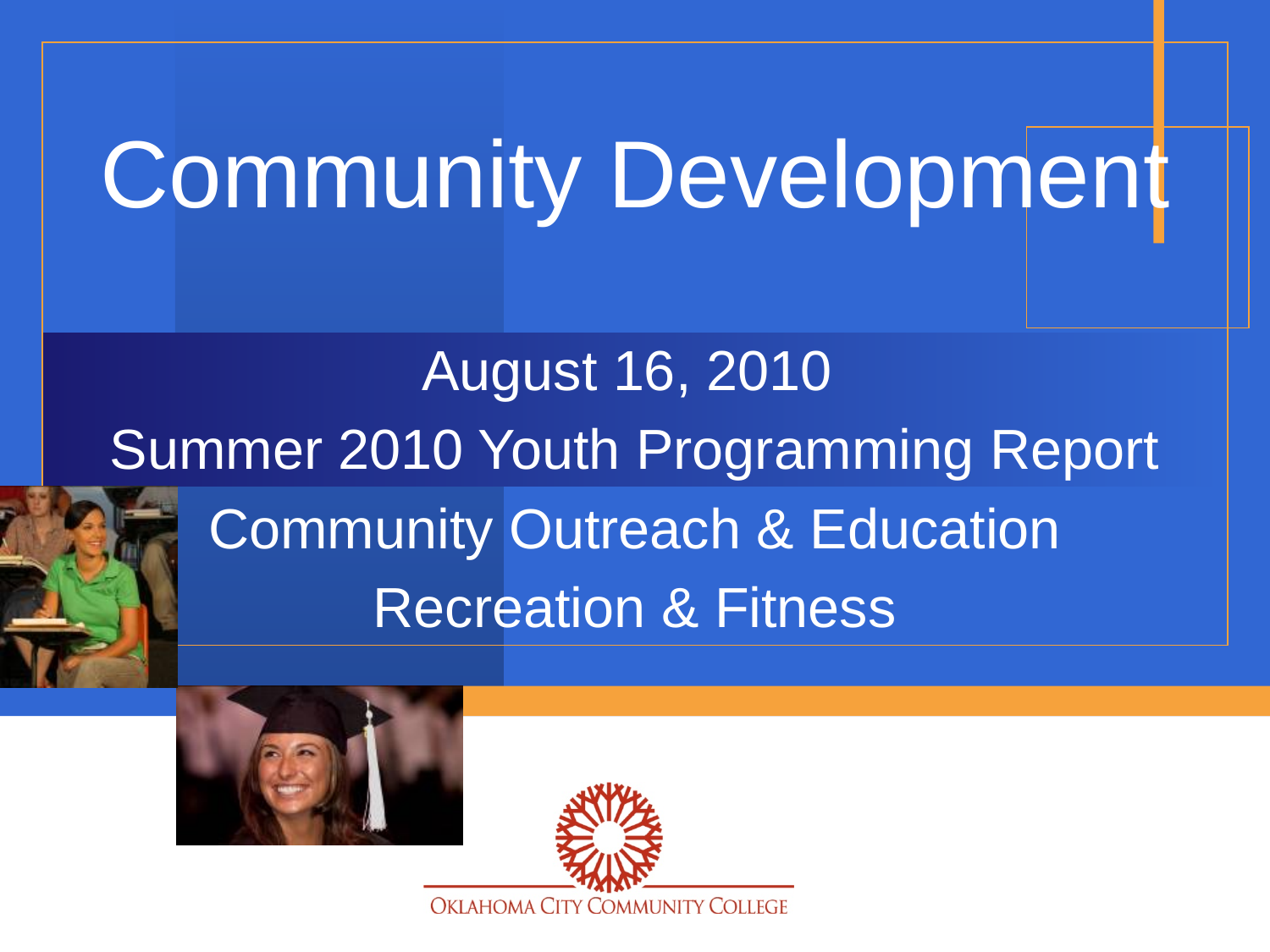

# Community Development
August 16, 2010
Summer 2010 Youth Programming Report
Community Outreach & Education
Recreation & Fitness